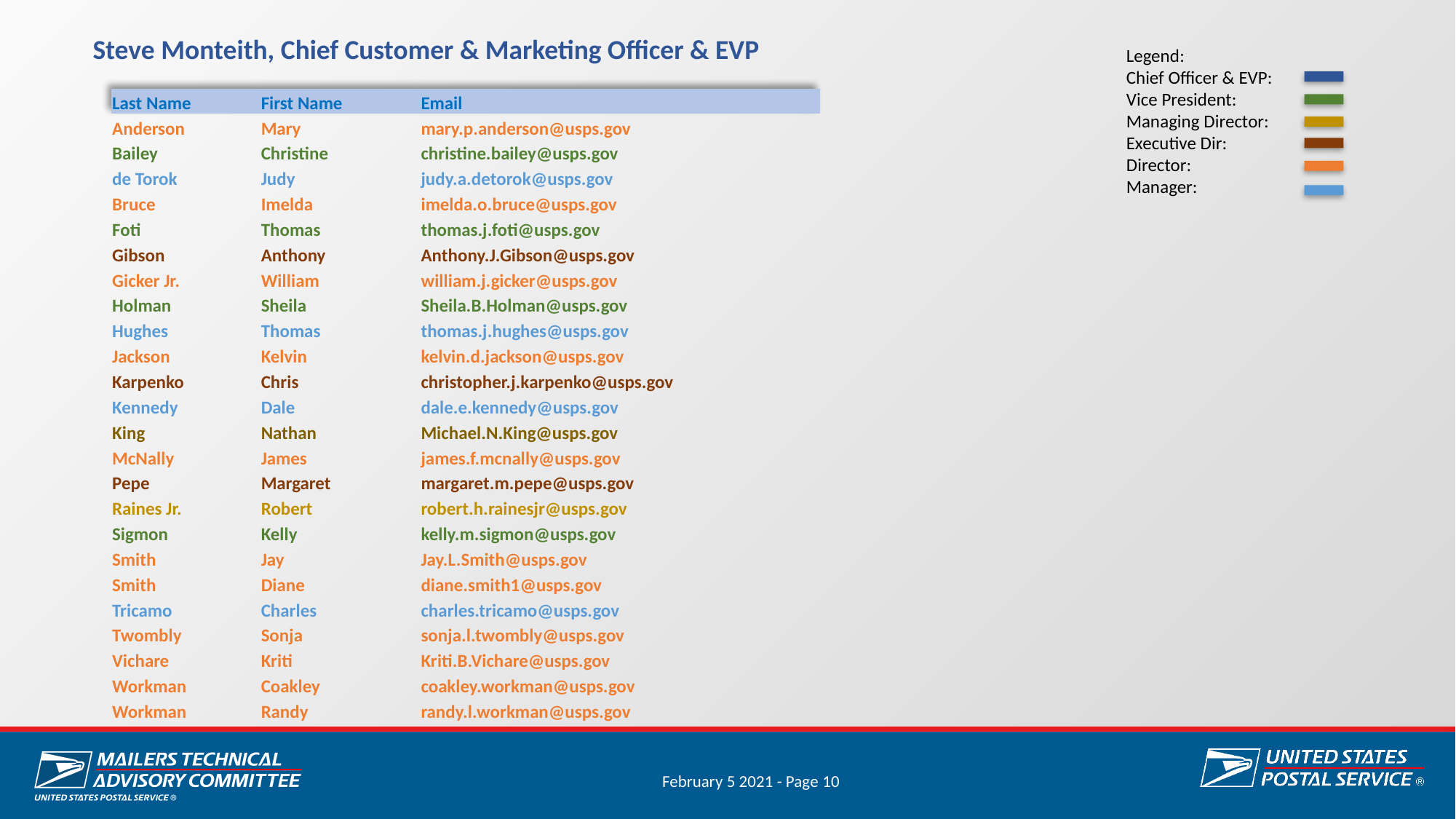

Steve Monteith, Chief Customer & Marketing Officer & EVP
Legend:
Chief Officer & EVP:
Vice President:
Managing Director:
Executive Dir:
Director:
Manager:

| Last Name | First Name | Email |
| --- | --- | --- |
| Anderson | Mary | mary.p.anderson@usps.gov |
| Bailey | Christine | christine.bailey@usps.gov |
| de Torok | Judy | judy.a.detorok@usps.gov |
| Bruce | Imelda | imelda.o.bruce@usps.gov |
| Foti | Thomas | thomas.j.foti@usps.gov |
| Gibson | Anthony | Anthony.J.Gibson@usps.gov |
| Gicker Jr. | William | william.j.gicker@usps.gov |
| Holman | Sheila | Sheila.B.Holman@usps.gov |
| Hughes | Thomas | thomas.j.hughes@usps.gov |
| Jackson | Kelvin | kelvin.d.jackson@usps.gov |
| Karpenko | Chris | christopher.j.karpenko@usps.gov |
| Kennedy | Dale | dale.e.kennedy@usps.gov |
| King | Nathan | Michael.N.King@usps.gov |
| McNally | James | james.f.mcnally@usps.gov |
| Pepe | Margaret | margaret.m.pepe@usps.gov |
| Raines Jr. | Robert | robert.h.rainesjr@usps.gov |
| Sigmon | Kelly | kelly.m.sigmon@usps.gov |
| Smith | Jay | Jay.L.Smith@usps.gov |
| Smith | Diane | diane.smith1@usps.gov |
| Tricamo | Charles | charles.tricamo@usps.gov |
| Twombly | Sonja | sonja.l.twombly@usps.gov |
| Vichare | Kriti | Kriti.B.Vichare@usps.gov |
| Workman | Coakley | coakley.workman@usps.gov |
| Workman | Randy | randy.l.workman@usps.gov |